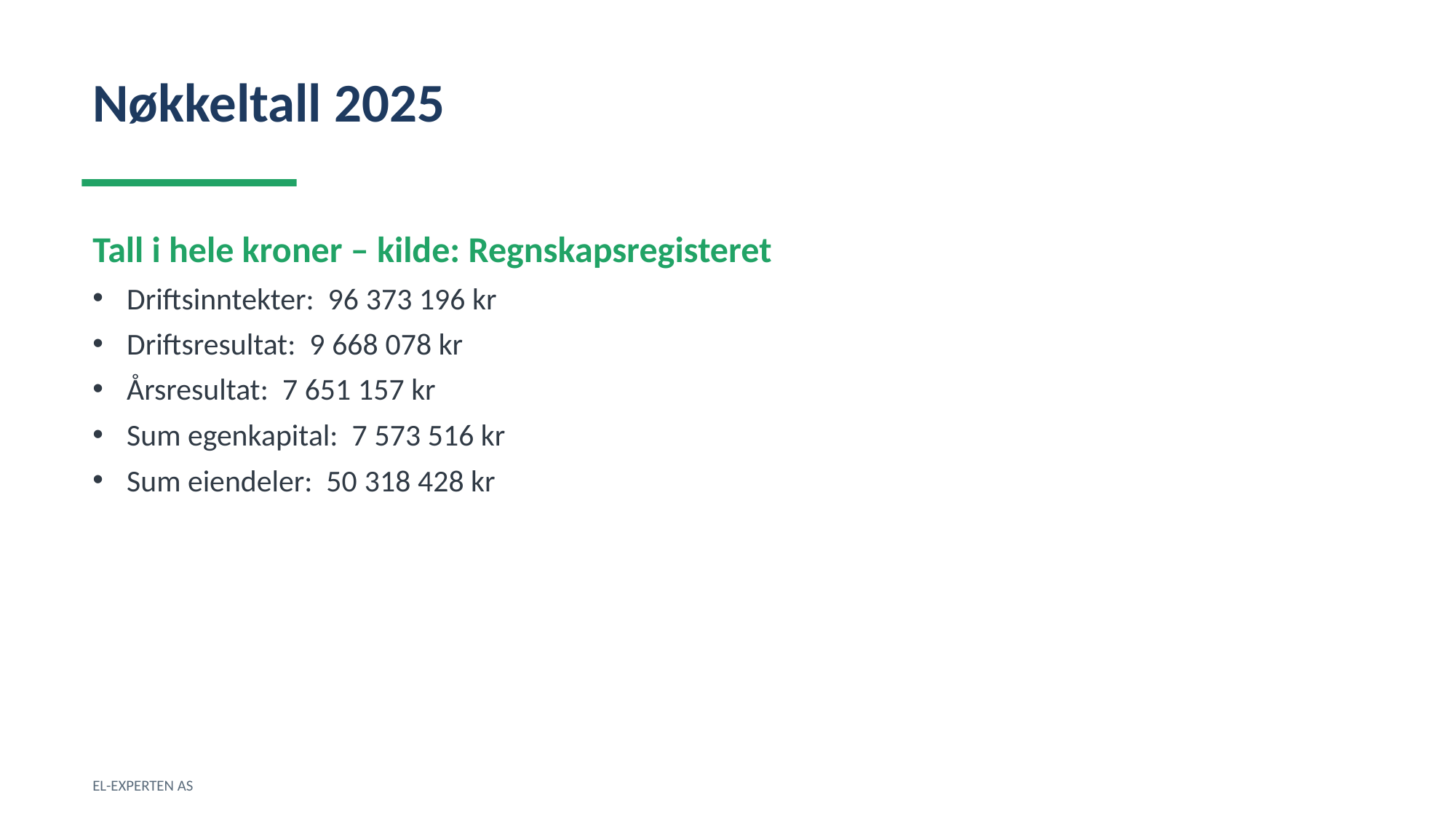

Nøkkeltall 2025

Tall i hele kroner – kilde: Regnskapsregisteret
Driftsinntekter:  96 373 196 kr
Driftsresultat:  9 668 078 kr
Årsresultat:  7 651 157 kr
Sum egenkapital:  7 573 516 kr
Sum eiendeler:  50 318 428 kr
EL-EXPERTEN AS